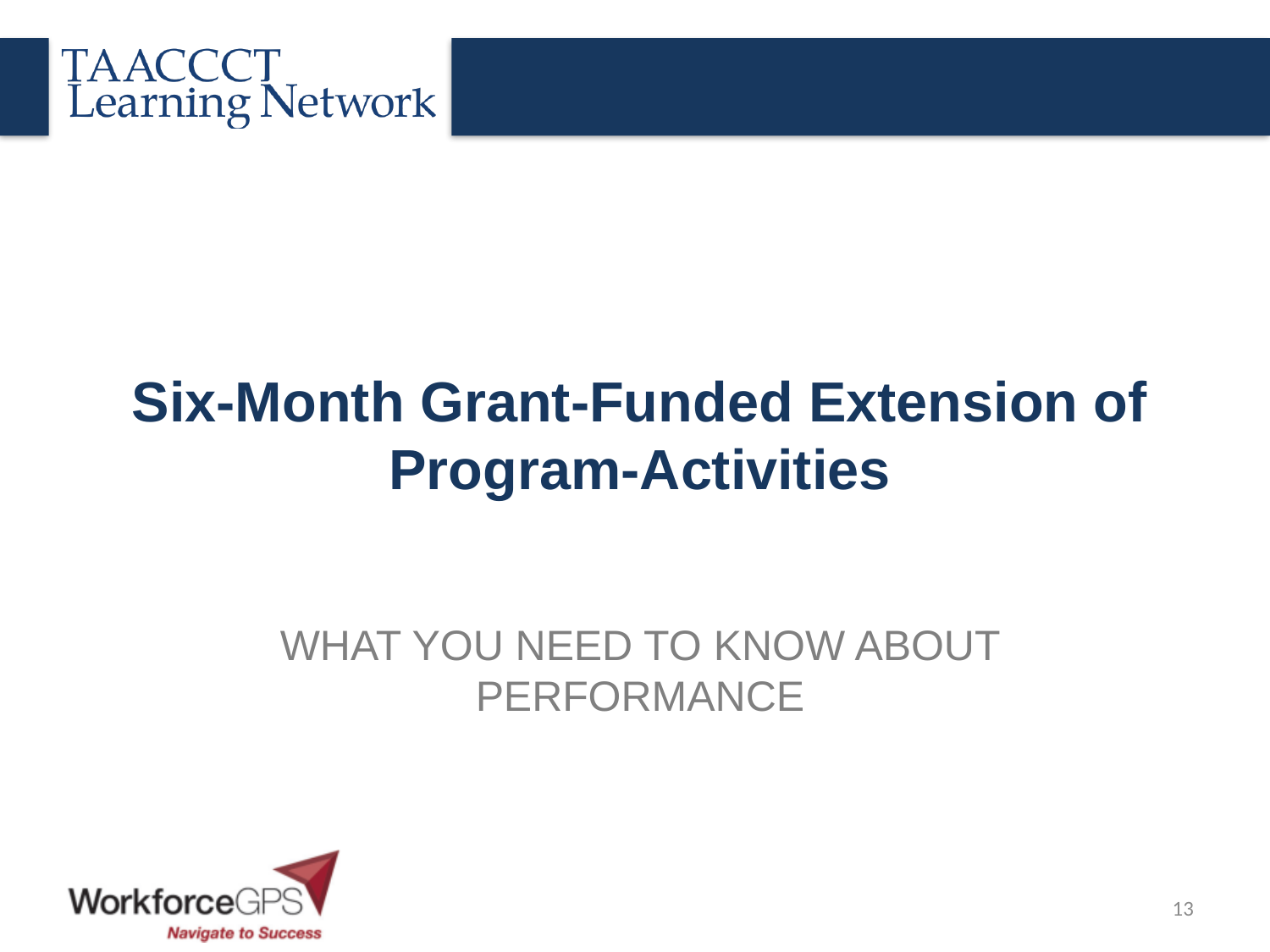

Six-Month Grant-Funded Extension of Program-Activities
# What You Need to Know About Performance
13